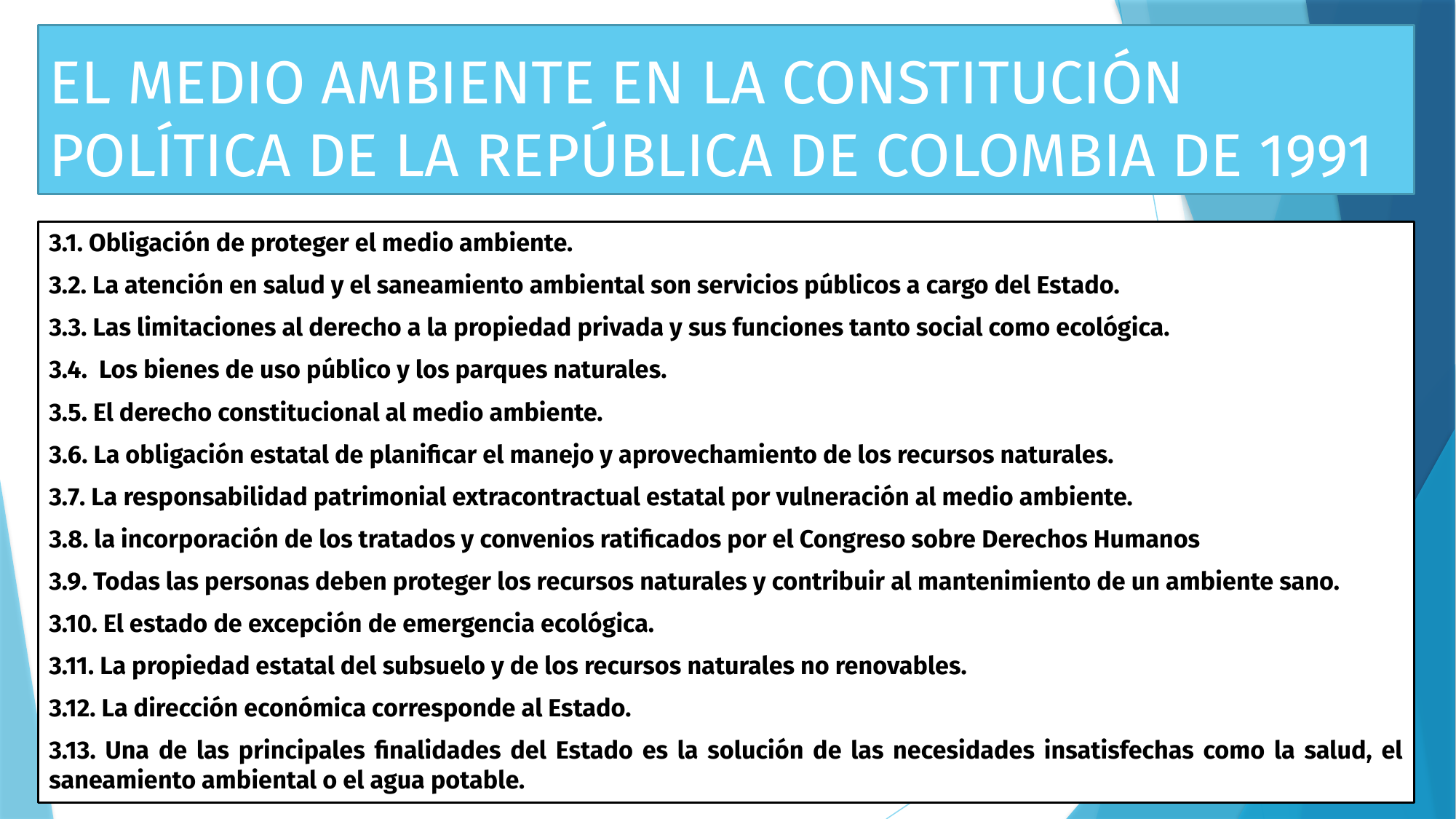

# EL MEDIO AMBIENTE EN LA CONSTITUCIÓN POLÍTICA DE LA REPÚBLICA DE COLOMBIA DE 1991
3.1. Obligación de proteger el medio ambiente.
3.2. La atención en salud y el saneamiento ambiental son servicios públicos a cargo del Estado.
3.3. Las limitaciones al derecho a la propiedad privada y sus funciones tanto social como ecológica.
3.4.  Los bienes de uso público y los parques naturales.
3.5. El derecho constitucional al medio ambiente.
3.6. La obligación estatal de planificar el manejo y aprovechamiento de los recursos naturales.
3.7. La responsabilidad patrimonial extracontractual estatal por vulneración al medio ambiente.
3.8. la incorporación de los tratados y convenios ratificados por el Congreso sobre Derechos Humanos
3.9. Todas las personas deben proteger los recursos naturales y contribuir al mantenimiento de un ambiente sano.
3.10. El estado de excepción de emergencia ecológica.
3.11. La propiedad estatal del subsuelo y de los recursos naturales no renovables.
3.12. La dirección económica corresponde al Estado.
3.13. Una de las principales finalidades del Estado es la solución de las necesidades insatisfechas como la salud, el saneamiento ambiental o el agua potable.